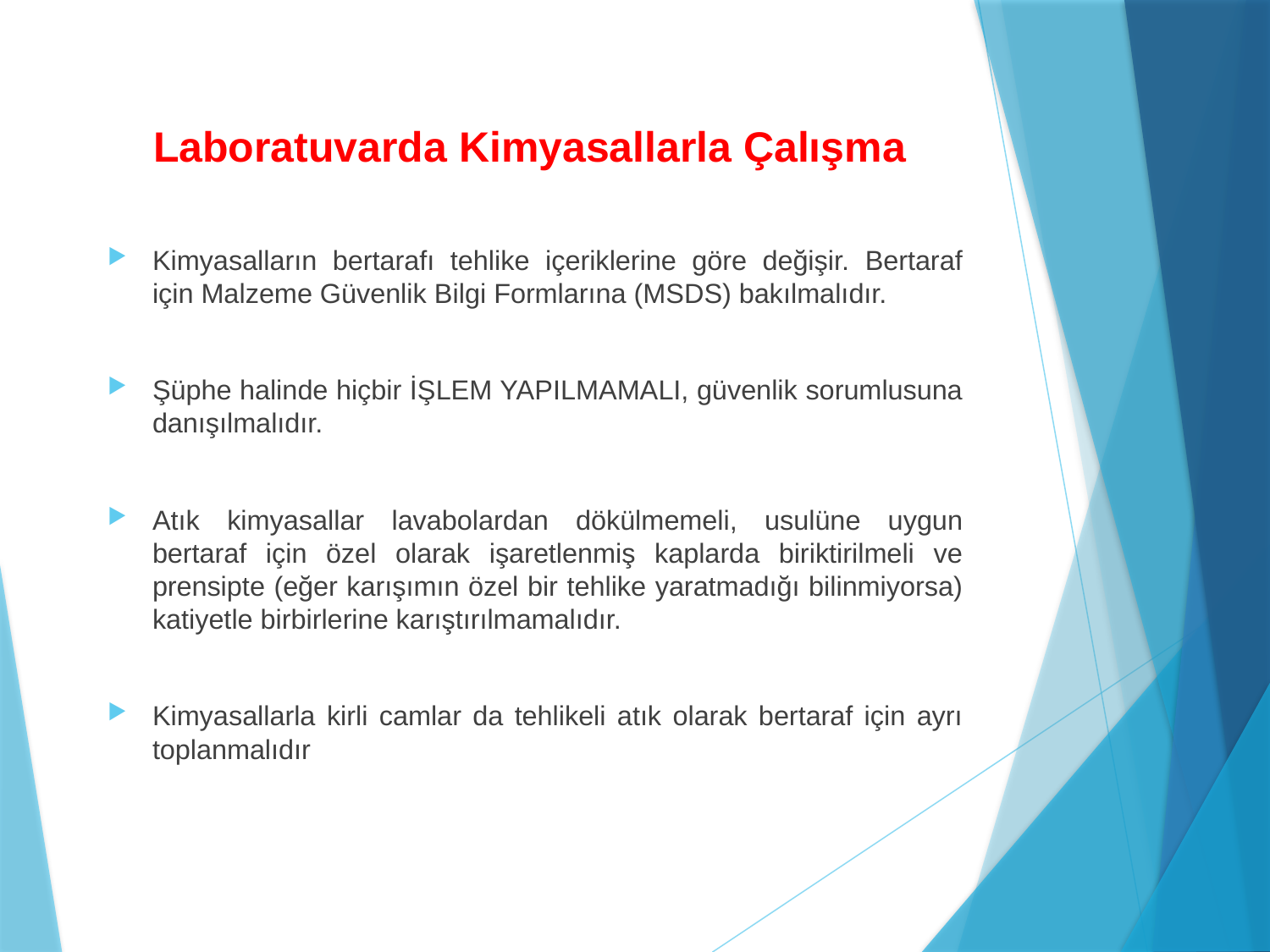

# Laboratuvarda Kimyasallarla Çalışma
Kimyasalların bertarafı tehlike içeriklerine göre değişir. Bertaraf için Malzeme Güvenlik Bilgi Formlarına (MSDS) bakılmalıdır.

Şüphe halinde hiçbir İŞLEM YAPILMAMALI, güvenlik sorumlusuna danışılmalıdır.

Atık kimyasallar lavabolardan dökülmemeli, usulüne uygun bertaraf için özel olarak işaretlenmiş kaplarda biriktirilmeli ve prensipte (eğer karışımın özel bir tehlike yaratmadığı bilinmiyorsa) katiyetle birbirlerine karıştırılmamalıdır.

Kimyasallarla kirli camlar da tehlikeli atık olarak bertaraf için ayrı toplanmalıdır